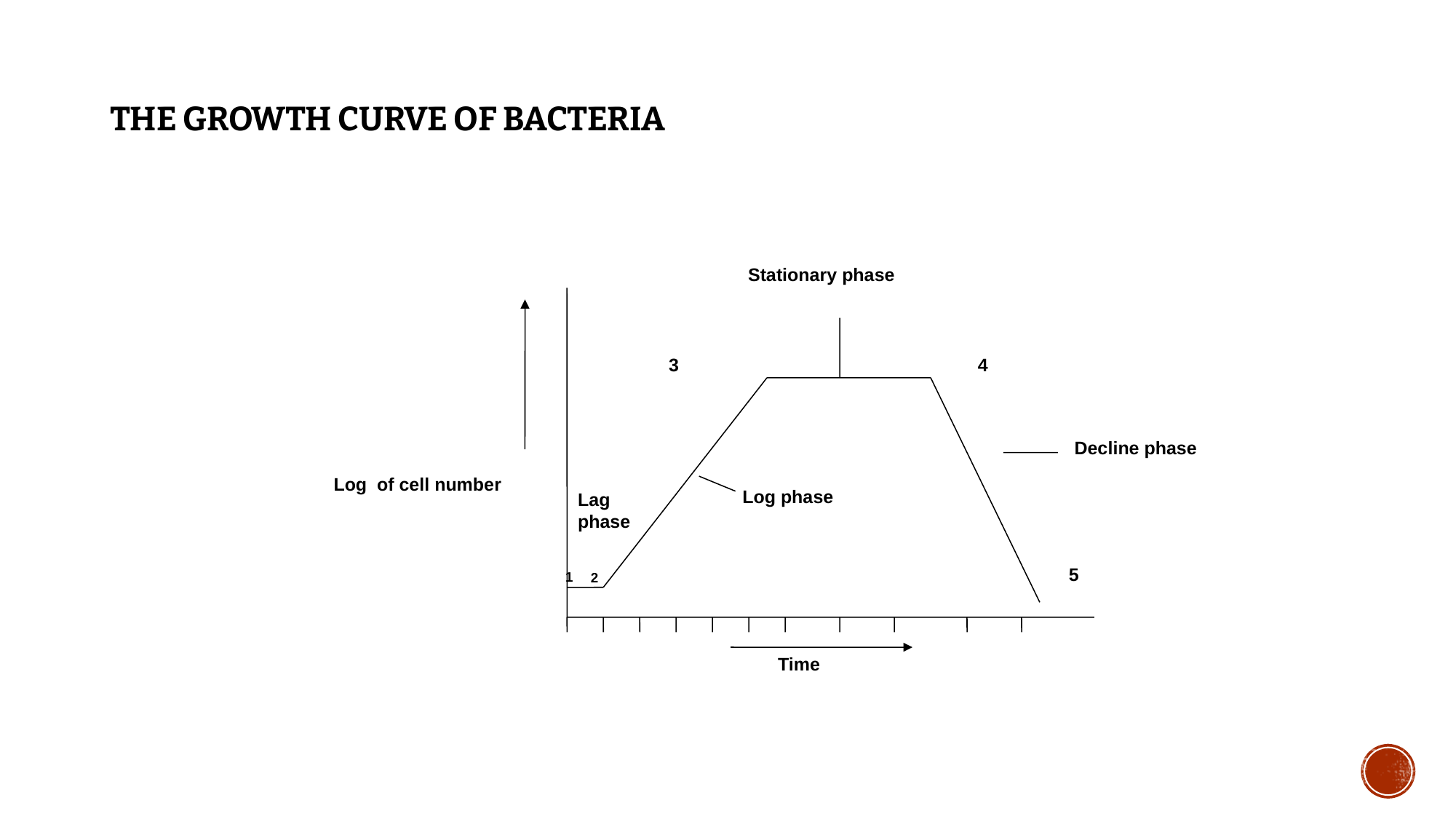

# The Growth Curve of Bacteria

Stationary phase

3
4

Decline phase

Log  of cell number

Log phase
Lag phase
5
1
2

Time